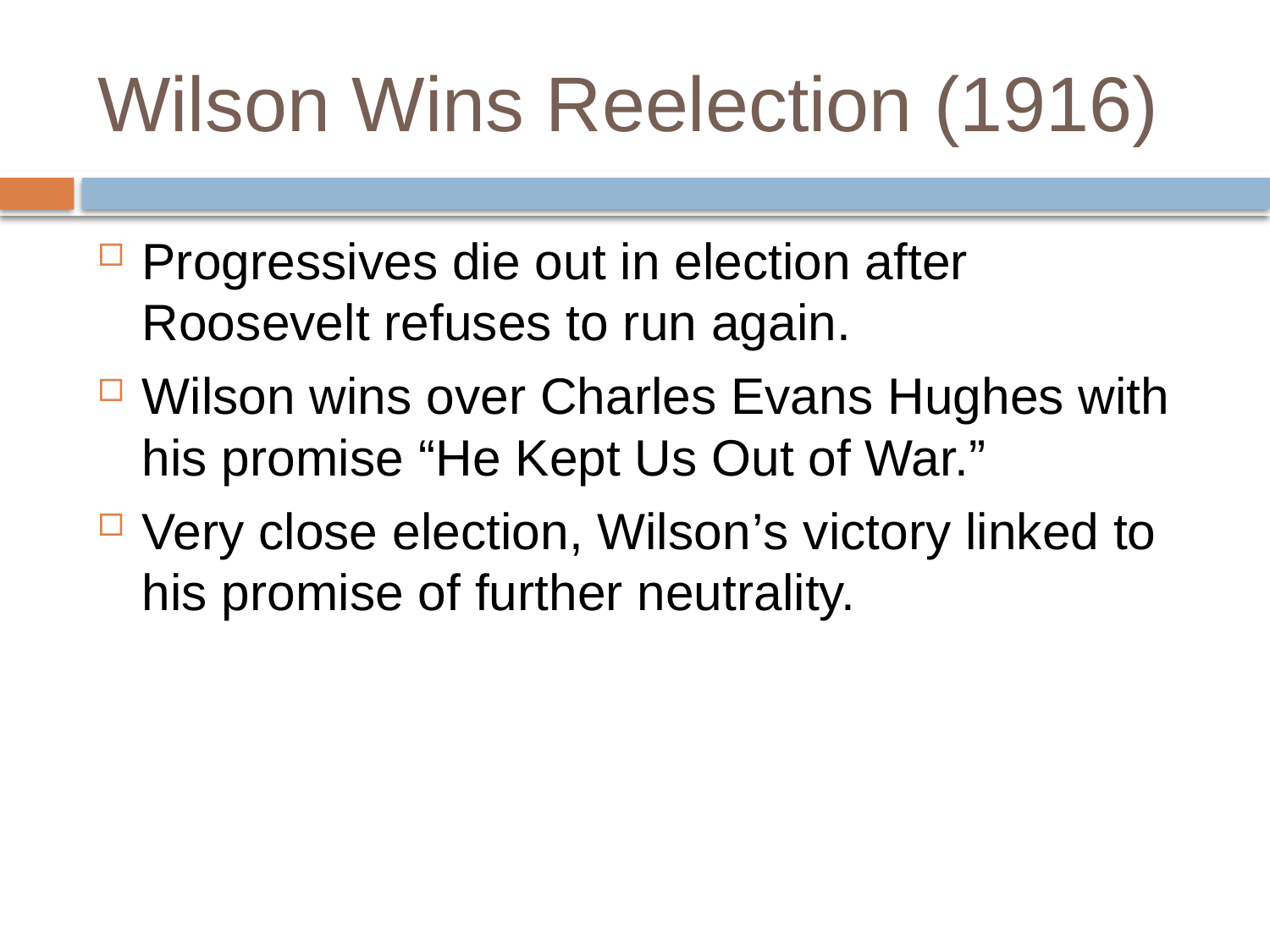

# Wilson Wins Reelection (1916)
Progressives die out in election after Roosevelt refuses to run again.
Wilson wins over Charles Evans Hughes with his promise “He Kept Us Out of War.”
Very close election, Wilson’s victory linked to his promise of further neutrality.